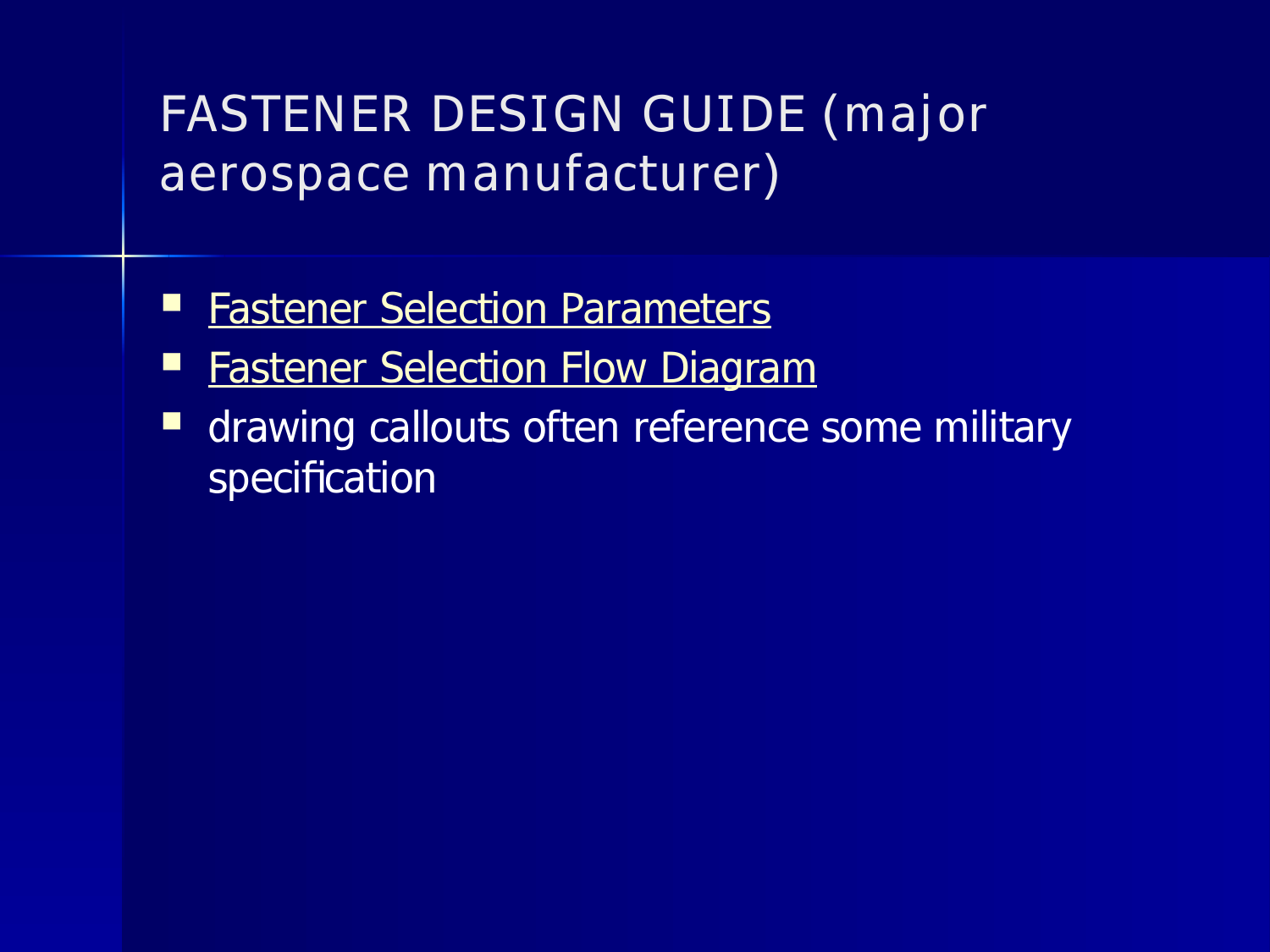

# FASTENER DESIGN GUIDE (major aerospace manufacturer)
Fastener Selection Parameters
Fastener Selection Flow Diagram
drawing callouts often reference some military specification